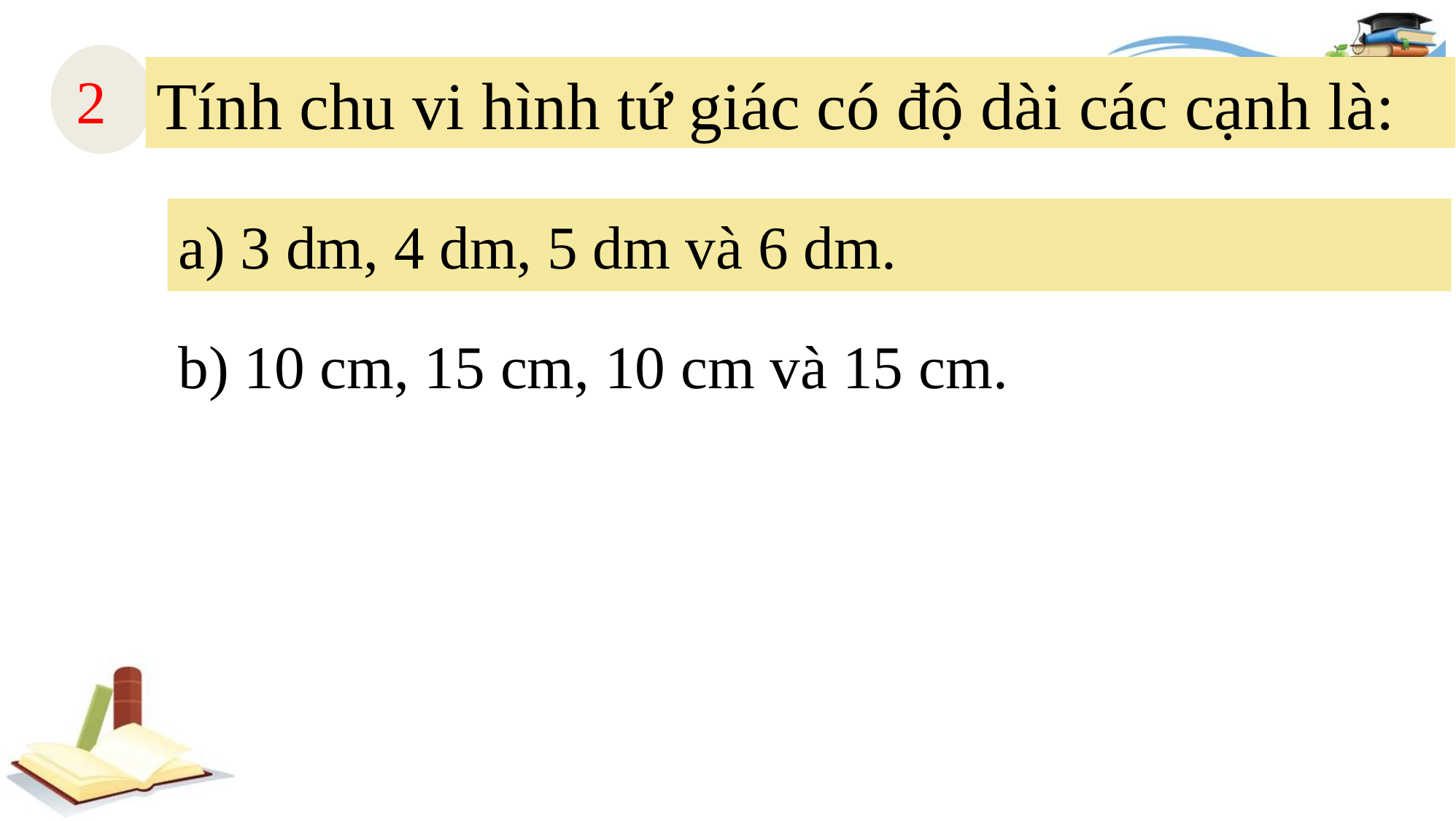

2

Tính chu vi hình tứ giác có độ dài các cạnh là:
a) 3 dm, 4 dm, 5 dm và 6 dm.
b) 10 cm, 15 cm, 10 cm và 15 cm.